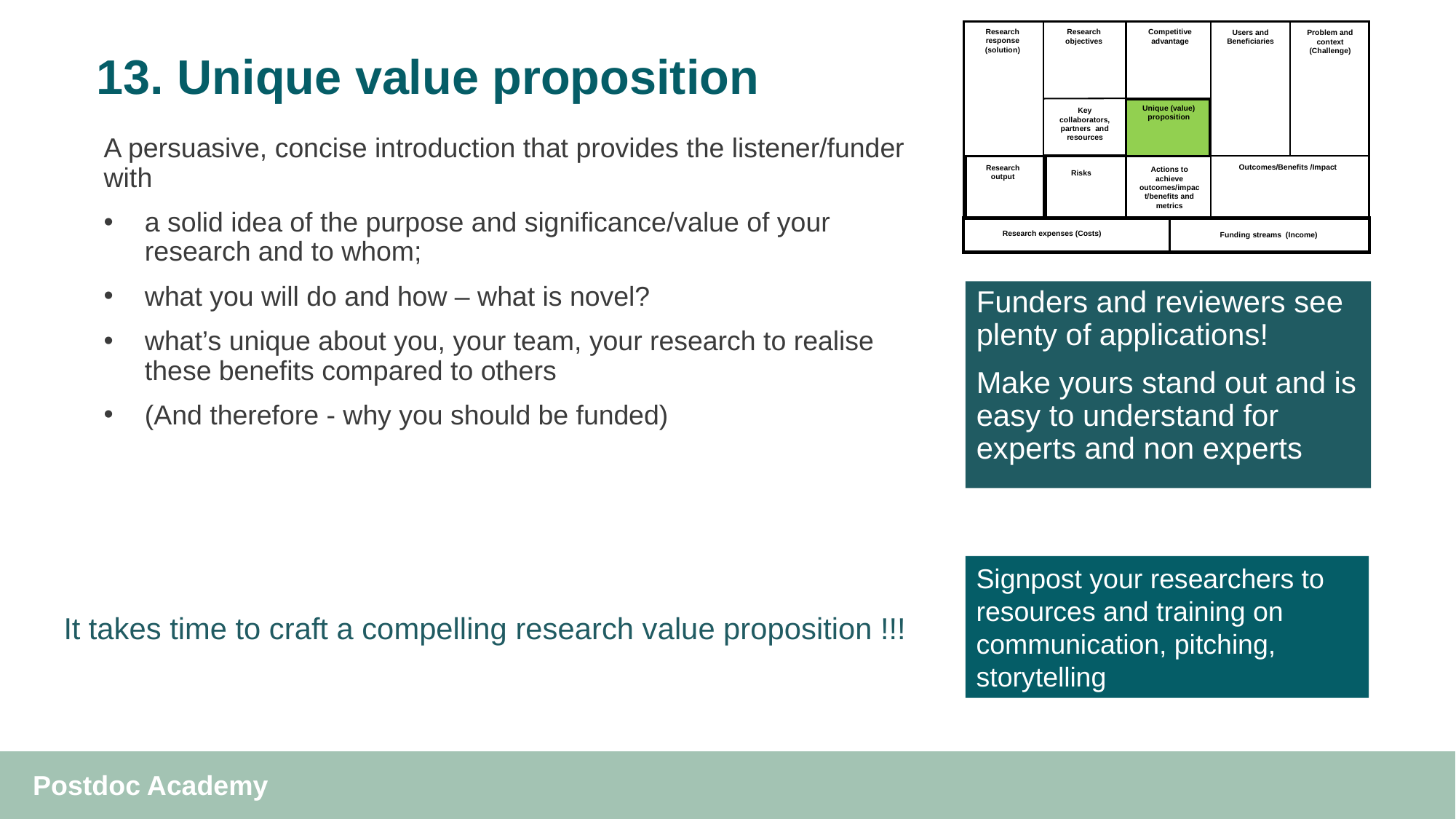

# 13. Unique value proposition

Research response (solution)

Research objectives

Competitive advantage

Users and Beneficiaries

Problem and context (Challenge)
Unique (value) proposition

Key collaborators, partners  and resources

A persuasive, concise introduction that provides the listener/funder with
a solid idea of the purpose and significance/value of your research and to whom;
what you will do and how – what is novel?
what’s unique about you, your team, your research to realise these benefits compared to others
(And therefore - why you should be funded)

v
Outcomes/Benefits /Impact
Research output

Actions to achieve outcomes/impact/benefits and metrics
Risks

Research expenses (Costs)

Funding streams  (Income)
Funders and reviewers see plenty of applications!
Make yours stand out and is easy to understand for experts and non experts

Signpost your researchers to resources and training on communication, pitching, storytelling
It takes time to craft a compelling research value proposition !!!